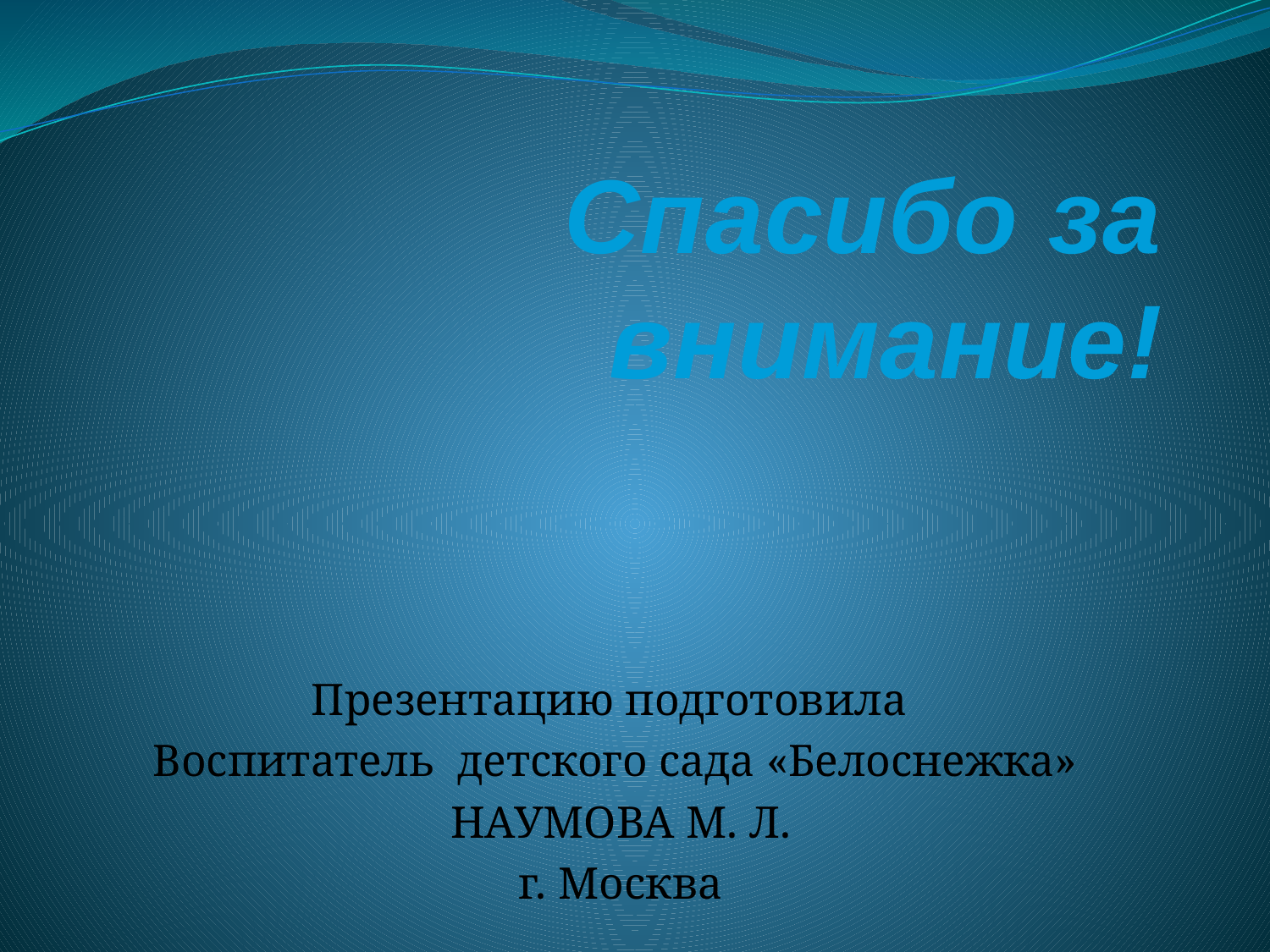

# Спасибо за внимание!
Презентацию подготовила
Воспитатель  детского сада «Белоснежка»
 НАУМОВА М. Л.
 г. Москва